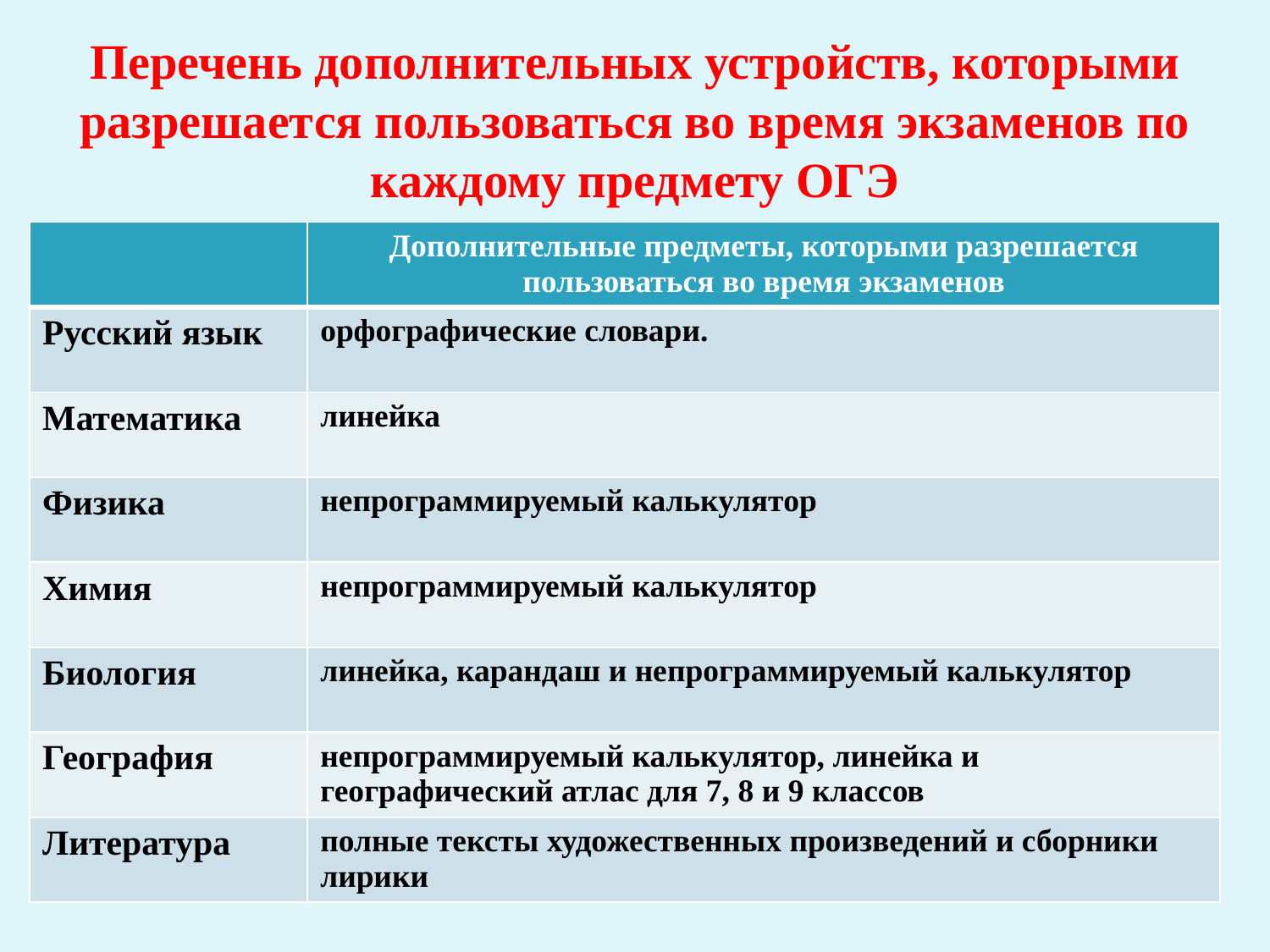

# Перечень дополнительных устройств, которыми разрешается пользоваться во время экзаменов по каждому предмету ОГЭ
|  | Дополнительные предметы, которыми разрешается пользоваться во время экзаменов |
| --- | --- |
| Русский язык | орфографические словари. |
| Математика | линейка |
| Физика | непрограммируемый калькулятор |
| Химия | непрограммируемый калькулятор |
| Биология | линейка, карандаш и непрограммируемый калькулятор |
| География | непрограммируемый калькулятор, линейка и географический атлас для 7, 8 и 9 классов |
| Литература | полные тексты художественных произведений и сборники лирики |